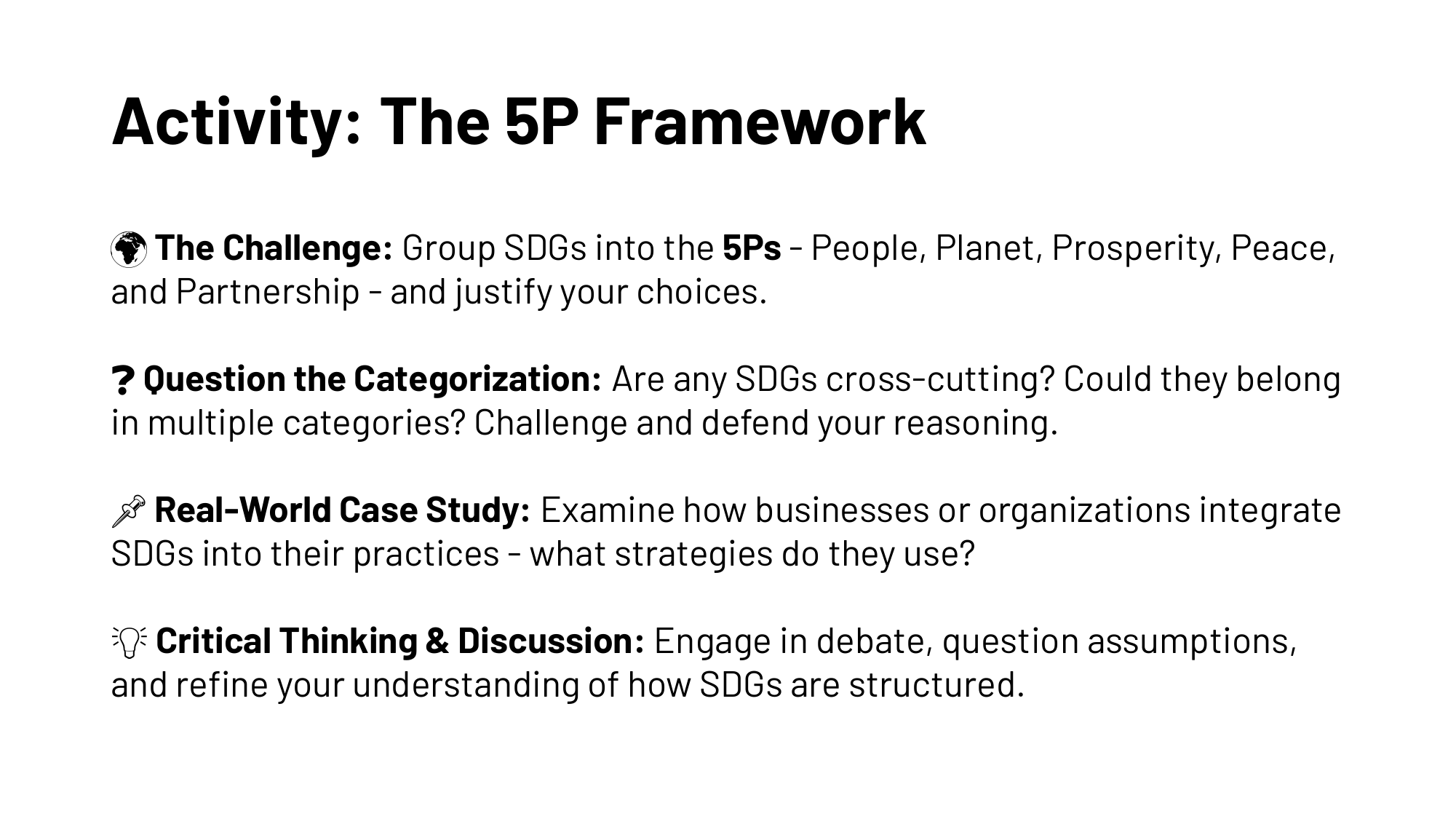

# Activity: The 5P Framework
🌍 The Challenge: Group SDGs into the 5Ps - People, Planet, Prosperity, Peace, and Partnership - and justify your choices.

❓ Question the Categorization: Are any SDGs cross-cutting? Could they belong in multiple categories? Challenge and defend your reasoning.

📌 Real-World Case Study: Examine how businesses or organizations integrate SDGs into their practices - what strategies do they use?

💡 Critical Thinking & Discussion: Engage in debate, question assumptions, and refine your understanding of how SDGs are structured.